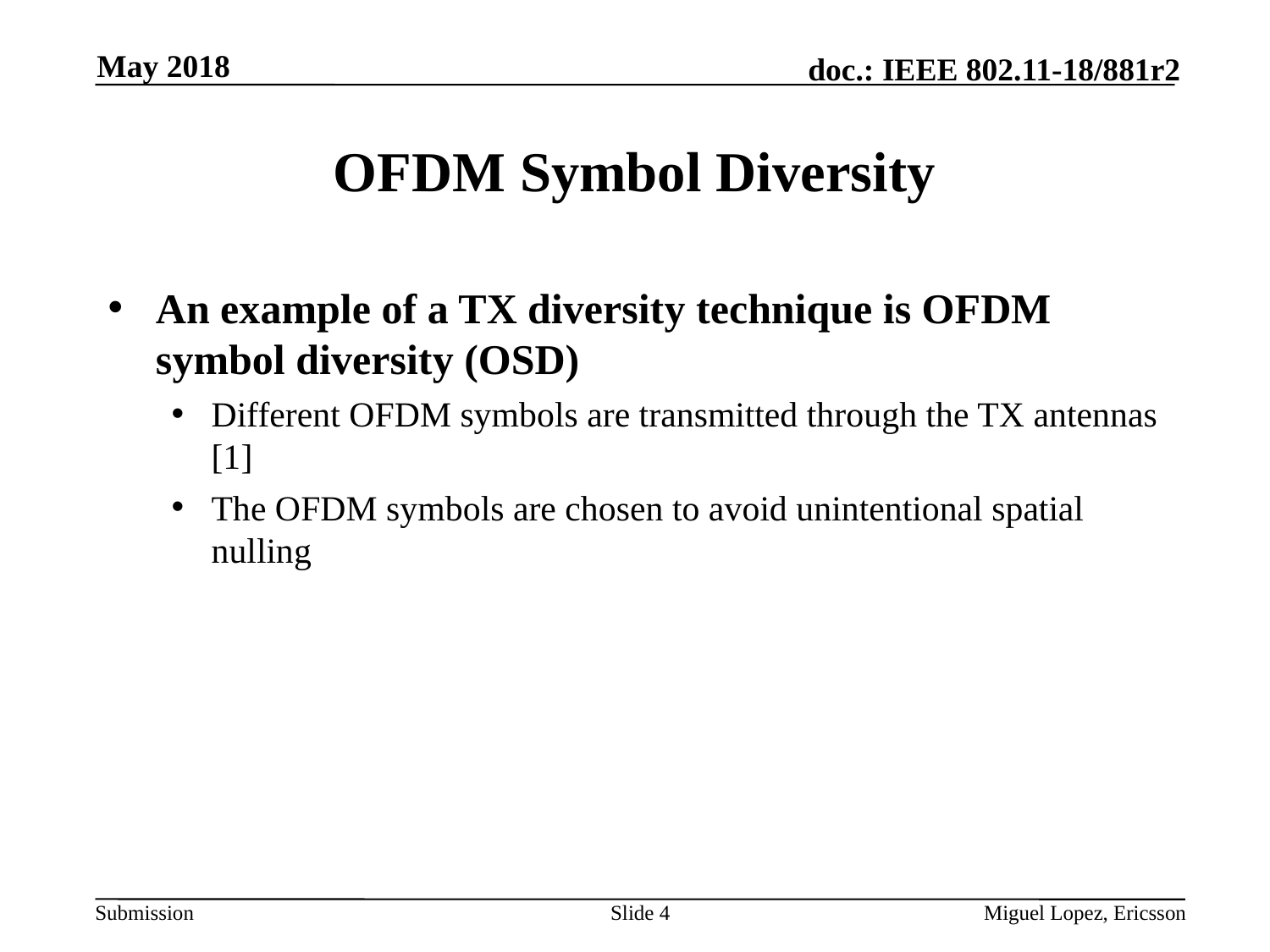

May 2018
# OFDM Symbol Diversity
An example of a TX diversity technique is OFDM symbol diversity (OSD)
Different OFDM symbols are transmitted through the TX antennas [1]
The OFDM symbols are chosen to avoid unintentional spatial nulling

Slide 4
Miguel Lopez, Ericsson